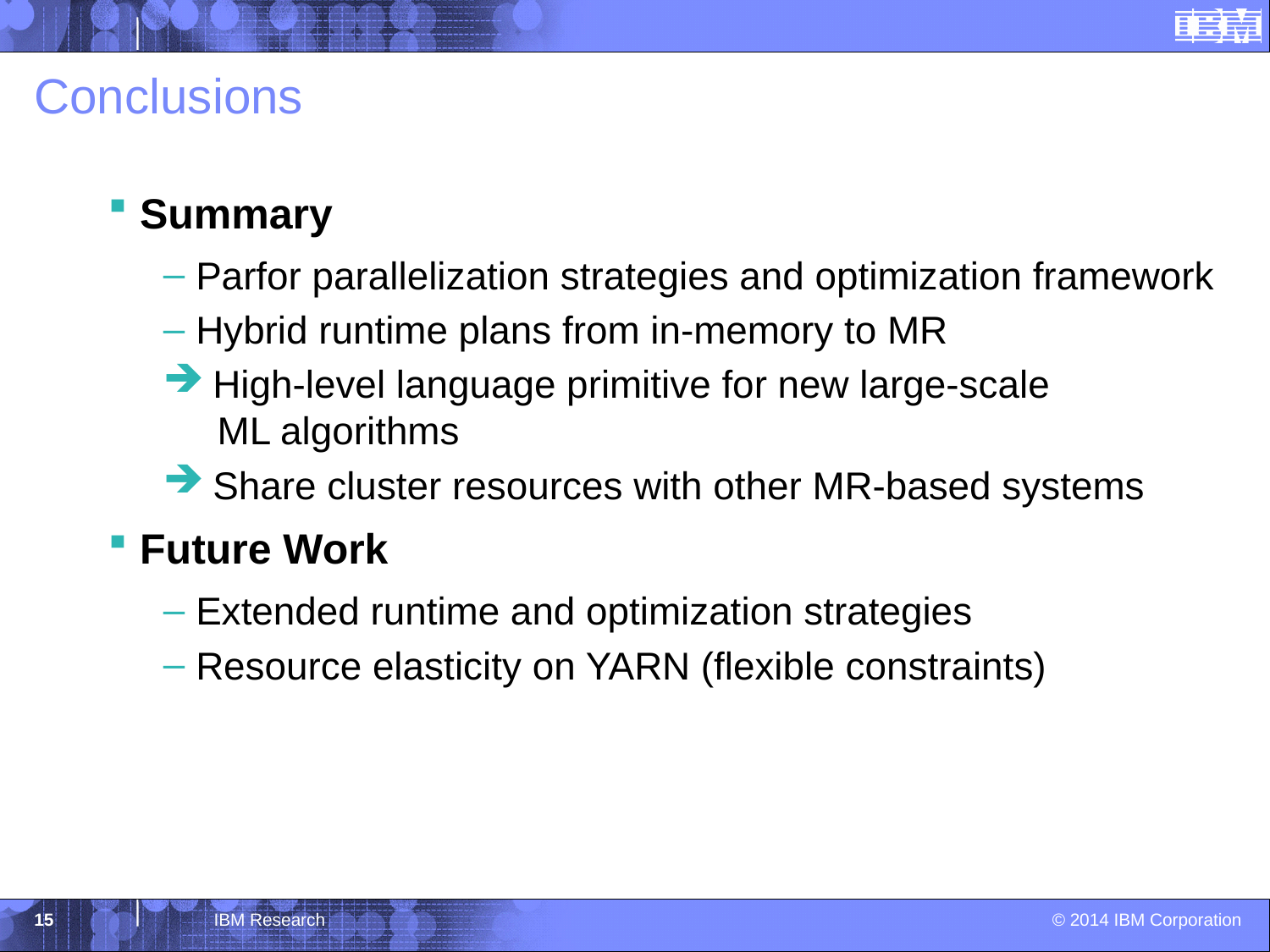

# Conclusions
Summary
Parfor parallelization strategies and optimization framework
Hybrid runtime plans from in-memory to MR
 High-level language primitive for new large-scale
  ML algorithms
 Share cluster resources with other MR-based systems
Future Work
Extended runtime and optimization strategies
Resource elasticity on YARN (flexible constraints)
15
IBM Research